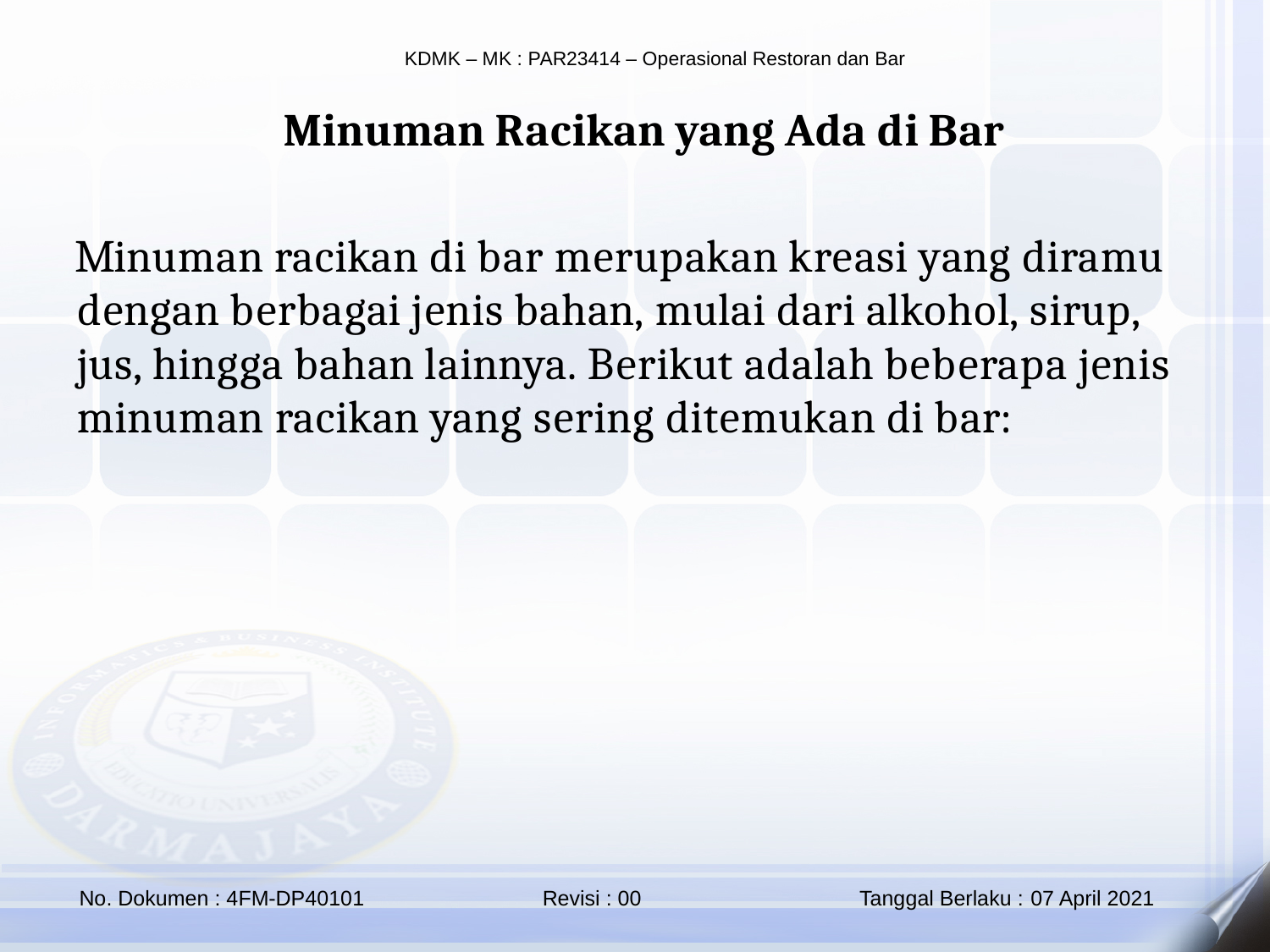

Minuman Racikan yang Ada di Bar

Minuman racikan di bar merupakan kreasi yang diramu dengan berbagai jenis bahan, mulai dari alkohol, sirup, jus, hingga bahan lainnya. Berikut adalah beberapa jenis minuman racikan yang sering ditemukan di bar: